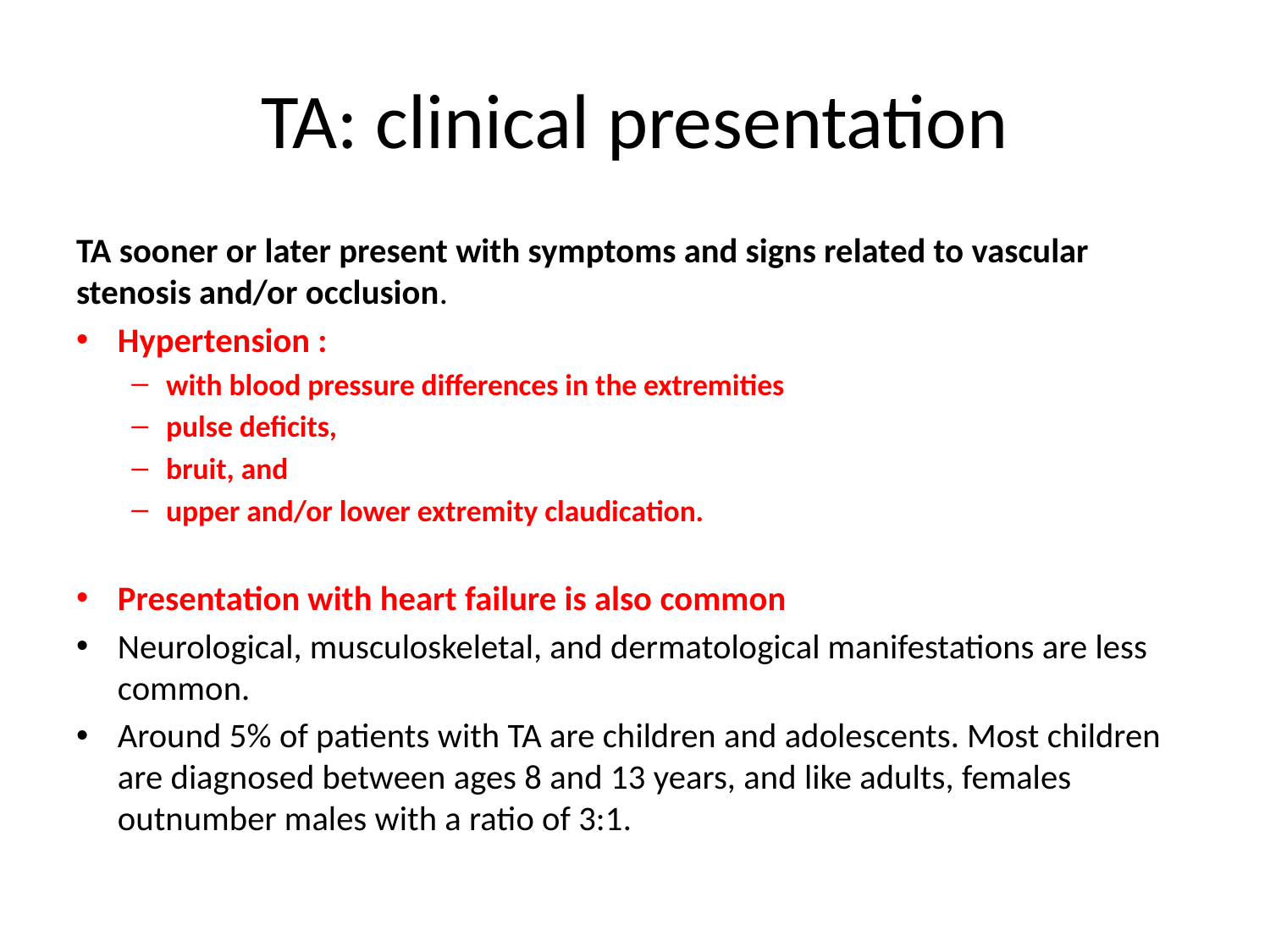

# TA: clinical presentation
TA sooner or later present with symptoms and signs related to vascular stenosis and/or occlusion.
Hypertension :
with blood pressure differences in the extremities
pulse deficits,
bruit, and
upper and/or lower extremity claudication.

Presentation with heart failure is also common
Neurological, musculoskeletal, and dermatological manifestations are less common.
Around 5% of patients with TA are children and adolescents. Most children are diagnosed between ages 8 and 13 years, and like adults, females outnumber males with a ratio of 3:1.